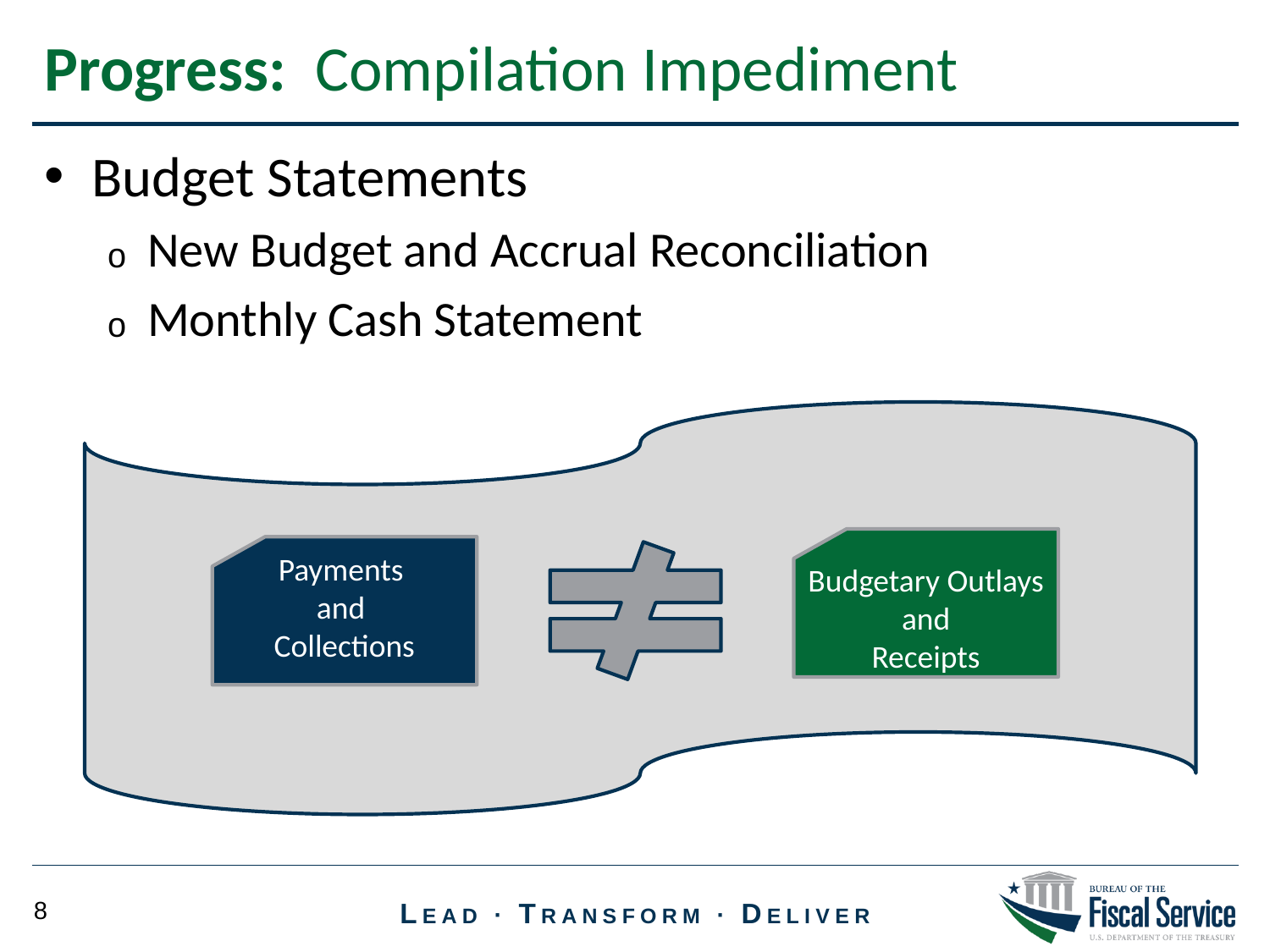

Progress:  Compilation Impediment
Budget Statements
New Budget and Accrual Reconciliation
Monthly Cash Statement

Budgetary Outlays
and
Receipts
Payments
and
Collections